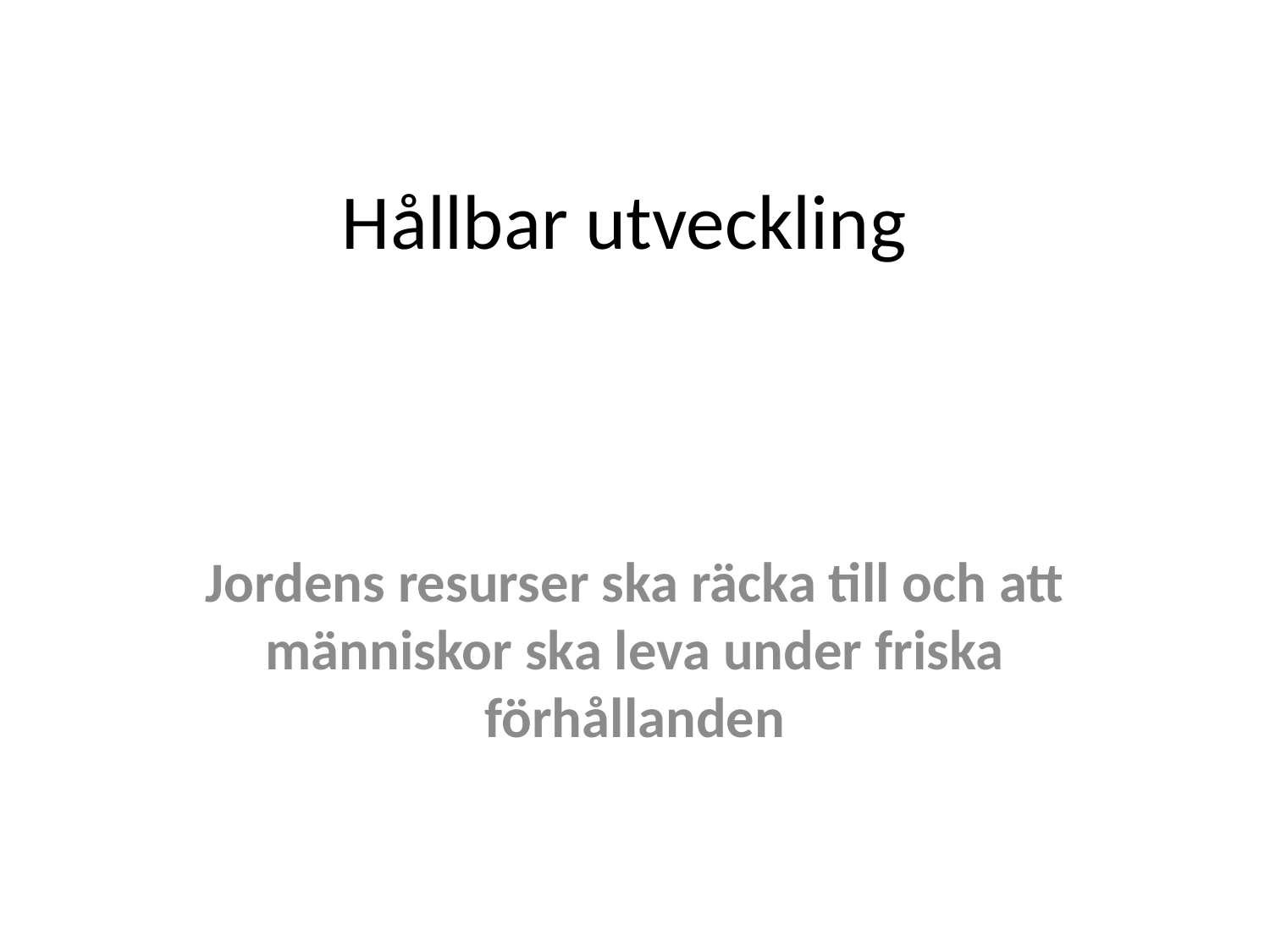

# Hållbar utveckling
Jordens resurser ska räcka till och att människor ska leva under friska förhållanden